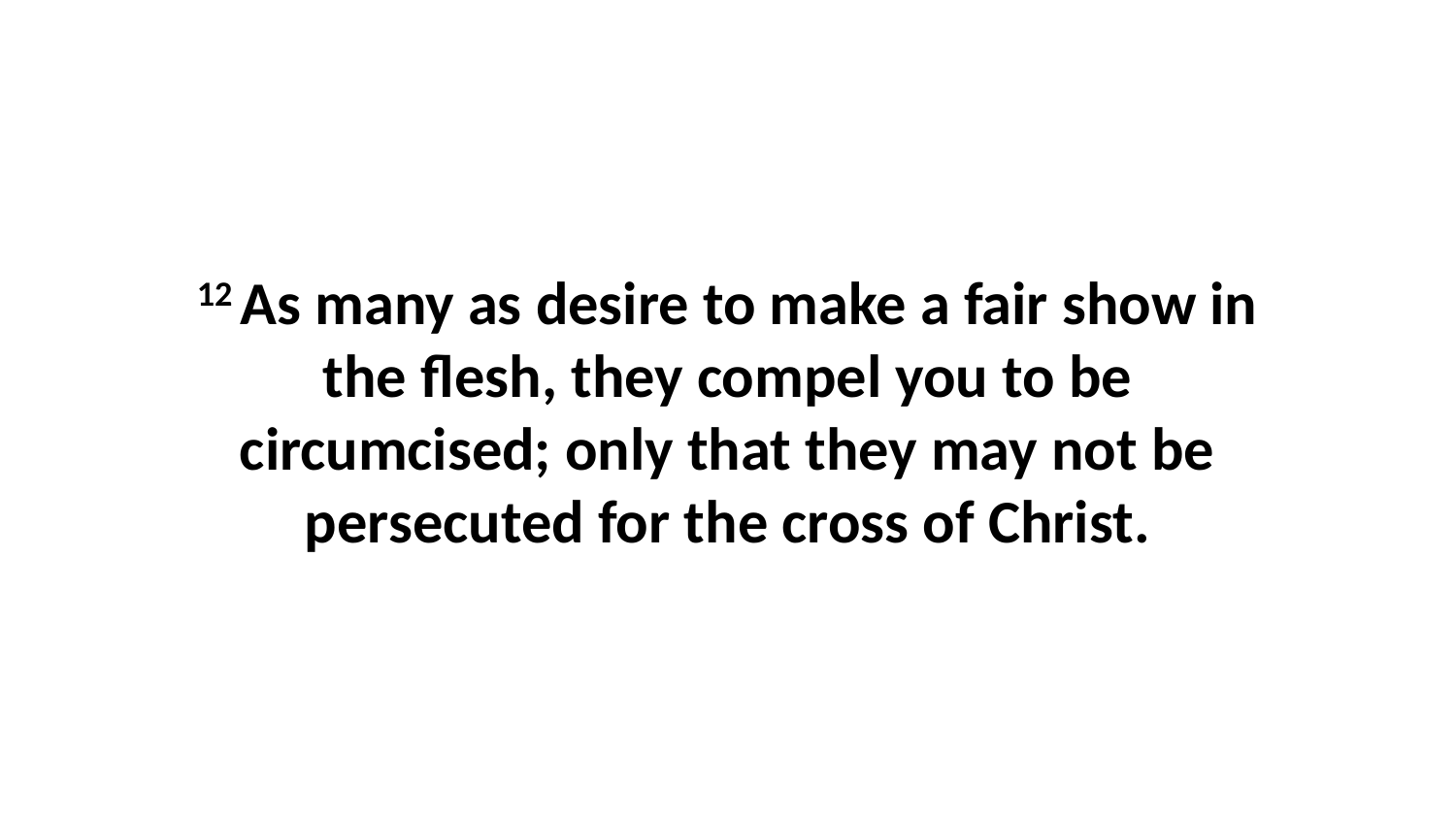

12 As many as desire to make a fair show in the flesh, they compel you to be circumcised; only that they may not be persecuted for the cross of Christ.